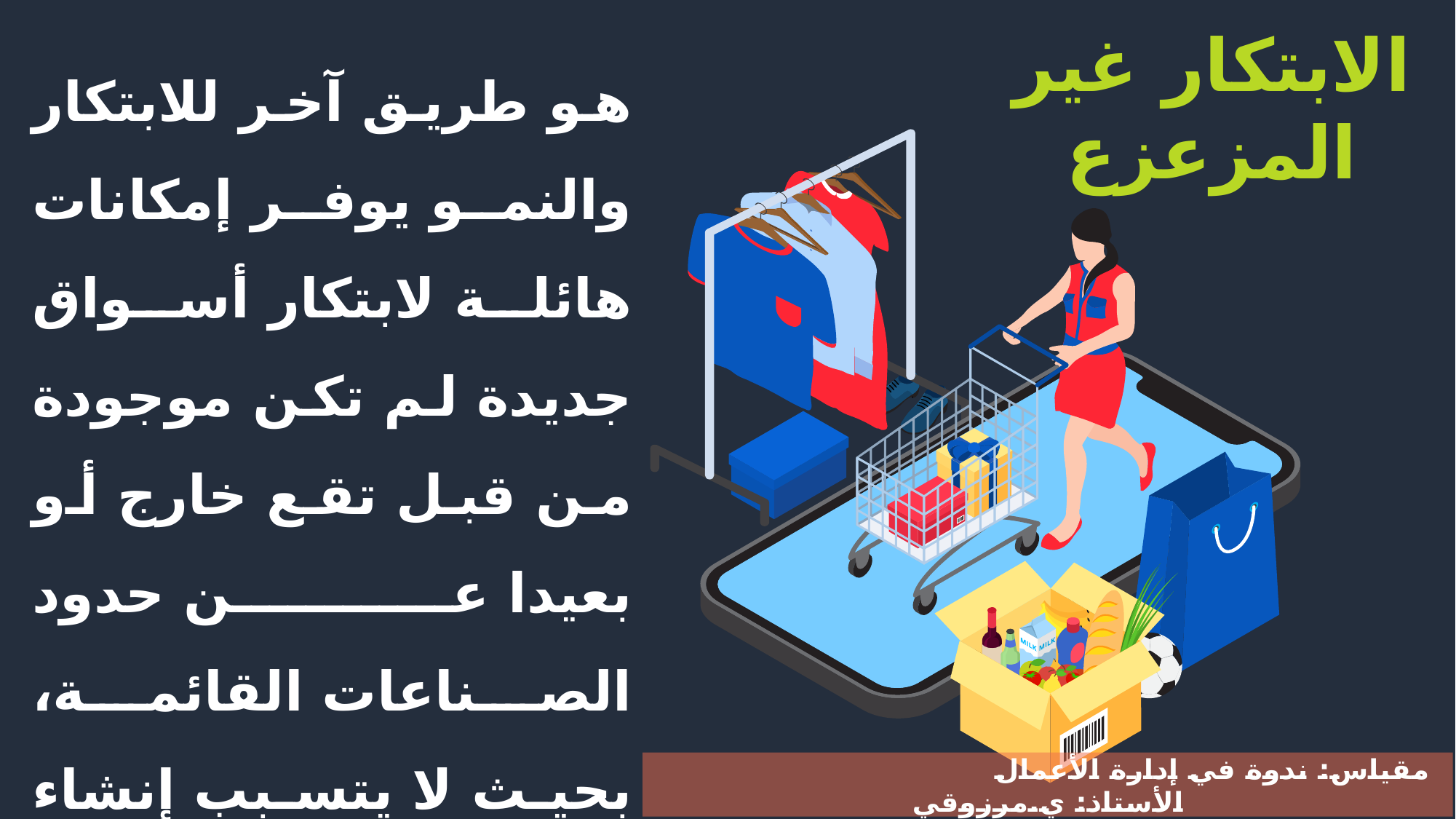

الابتكار غير المزعزع
هو طريق آخر للابتكار والنمو يوفر إمكانات هائلة لابتكار أسواق جديدة لم تكن موجودة من قبل تقع خارج أو بعيدا عن حدود الصناعات القائمة، بحيث لا يتسبب إنشاء هذه
الأسواق في زعزعة أو تهجير أو ترك شركات فاشلة أو فقدان وظائف أو تدمير أسواق في أعقابه.

مقياس: ندوة في إدارة الأعمال 				الأستاذ: ي.مرزوقي